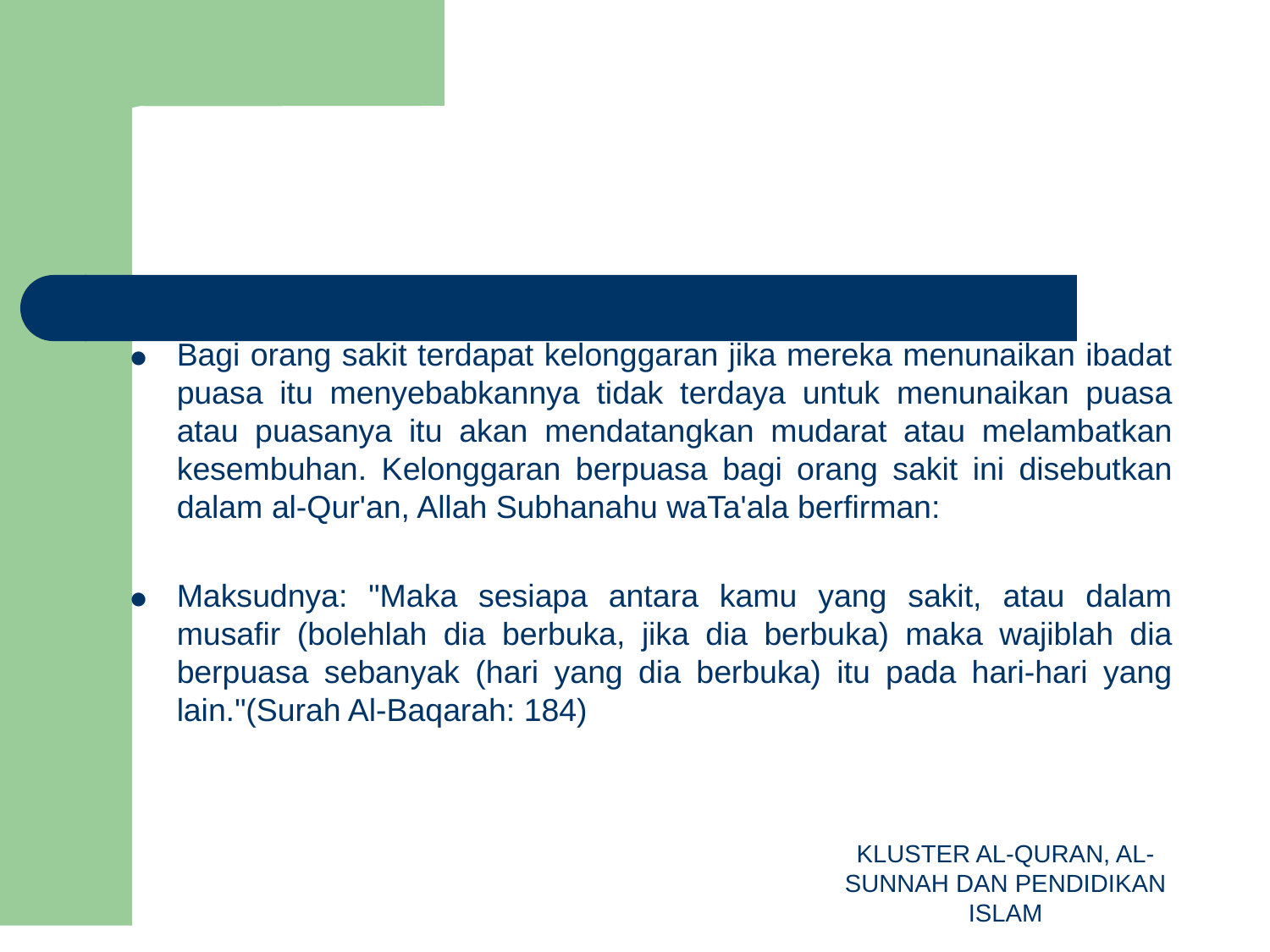

#
Bagi orang sakit terdapat kelonggaran jika mereka menunaikan ibadat puasa itu menyebabkannya tidak terdaya untuk menunaikan puasa atau puasanya itu akan mendatangkan mudarat atau melambatkan kesembuhan. Kelonggaran berpuasa bagi orang sakit ini disebutkan dalam al-Qur'an, Allah Subhanahu waTa'ala berfirman:

Maksudnya: "Maka sesiapa antara kamu yang sakit, atau dalam musafir (bolehlah dia berbuka, jika dia berbuka) maka wajiblah dia berpuasa sebanyak (hari yang dia berbuka) itu pada hari-hari yang lain."(Surah Al-Baqarah: 184)

KLUSTER AL-QURAN, AL-SUNNAH DAN PENDIDIKAN ISLAM